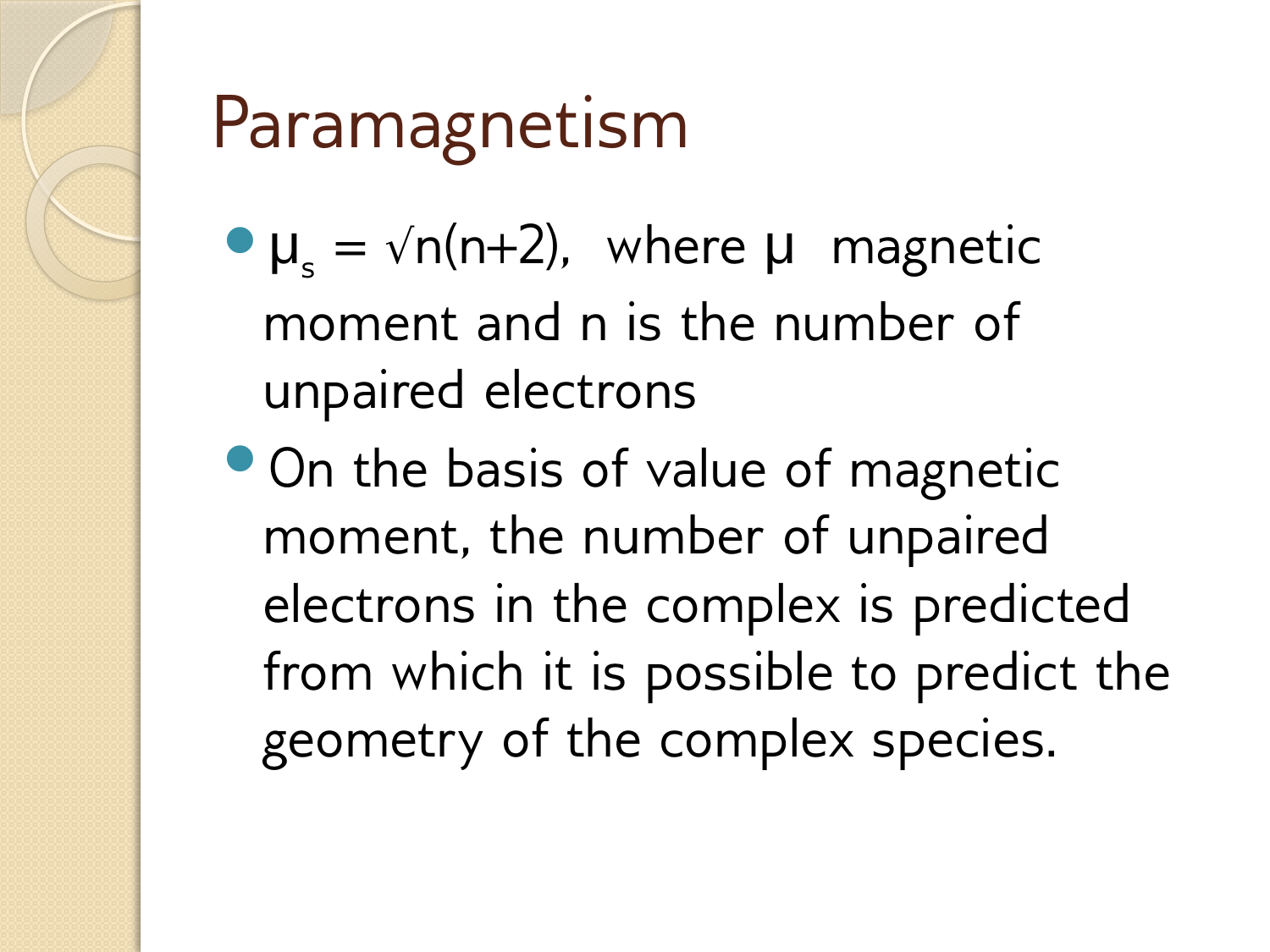

# Paramagnetism
μs = √n(n+2),  where μ  magnetic moment and n is the number of unpaired electrons
On the basis of value of magnetic moment, the number of unpaired electrons in the complex is predicted from which it is possible to predict the geometry of the complex species.